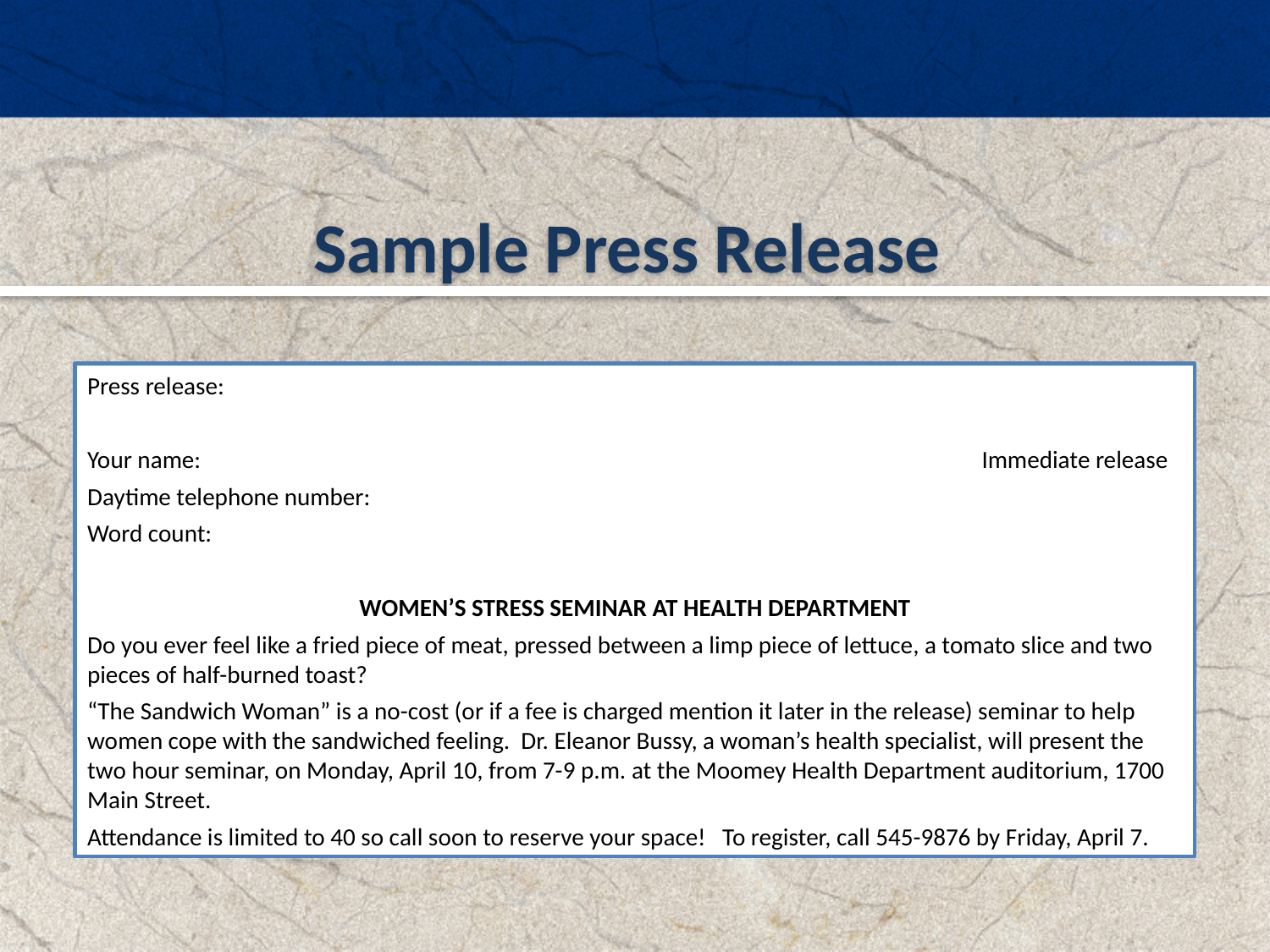

Sample Press Release

Press release:

Your name:				                   			 Immediate release
Daytime telephone number:
Word count:

WOMEN’S STRESS SEMINAR AT HEALTH DEPARTMENT
Do you ever feel like a fried piece of meat, pressed between a limp piece of lettuce, a tomato slice and two pieces of half-burned toast?
“The Sandwich Woman” is a no-cost (or if a fee is charged mention it later in the release) seminar to help women cope with the sandwiched feeling.  Dr. Eleanor Bussy, a woman’s health specialist, will present the two hour seminar, on Monday, April 10, from 7-9 p.m. at the Moomey Health Department auditorium, 1700 Main Street.
Attendance is limited to 40 so call soon to reserve your space!   To register, call 545-9876 by Friday, April 7.